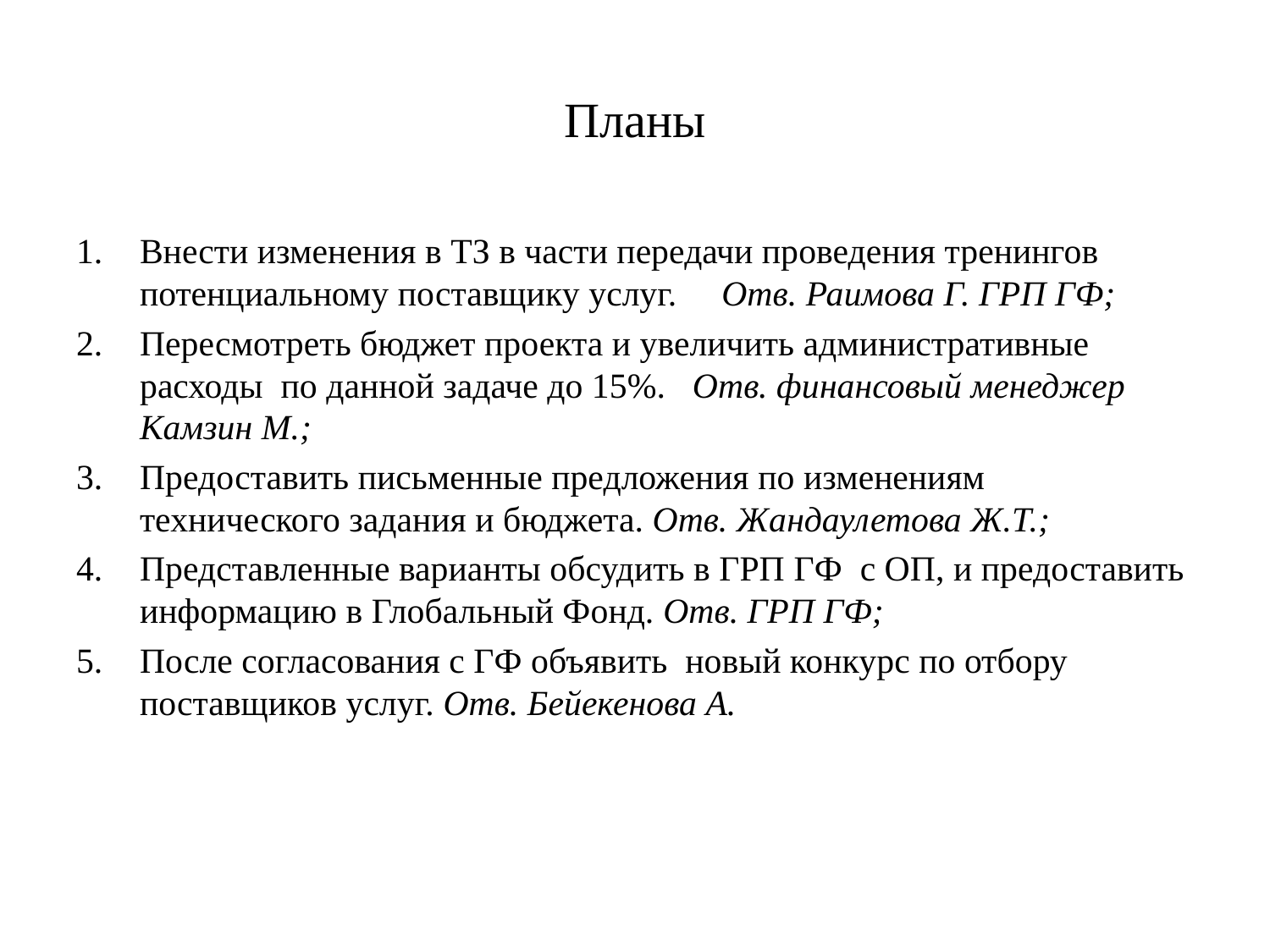

# Планы
Внести изменения в ТЗ в части передачи проведения тренингов потенциальному поставщику услуг.     Отв. Раимова Г. ГРП ГФ;
Пересмотреть бюджет проекта и увеличить административные расходы  по данной задаче до 15%.   Отв. финансовый менеджер  Камзин М.;
Предоставить письменные предложения по изменениям технического задания и бюджета. Отв. Жандаулетова Ж.Т.;
Представленные варианты обсудить в ГРП ГФ  с ОП, и предоставить информацию в Глобальный Фонд. Отв. ГРП ГФ;
После согласования с ГФ объявить  новый конкурс по отбору поставщиков услуг. Отв. Бейекенова А.